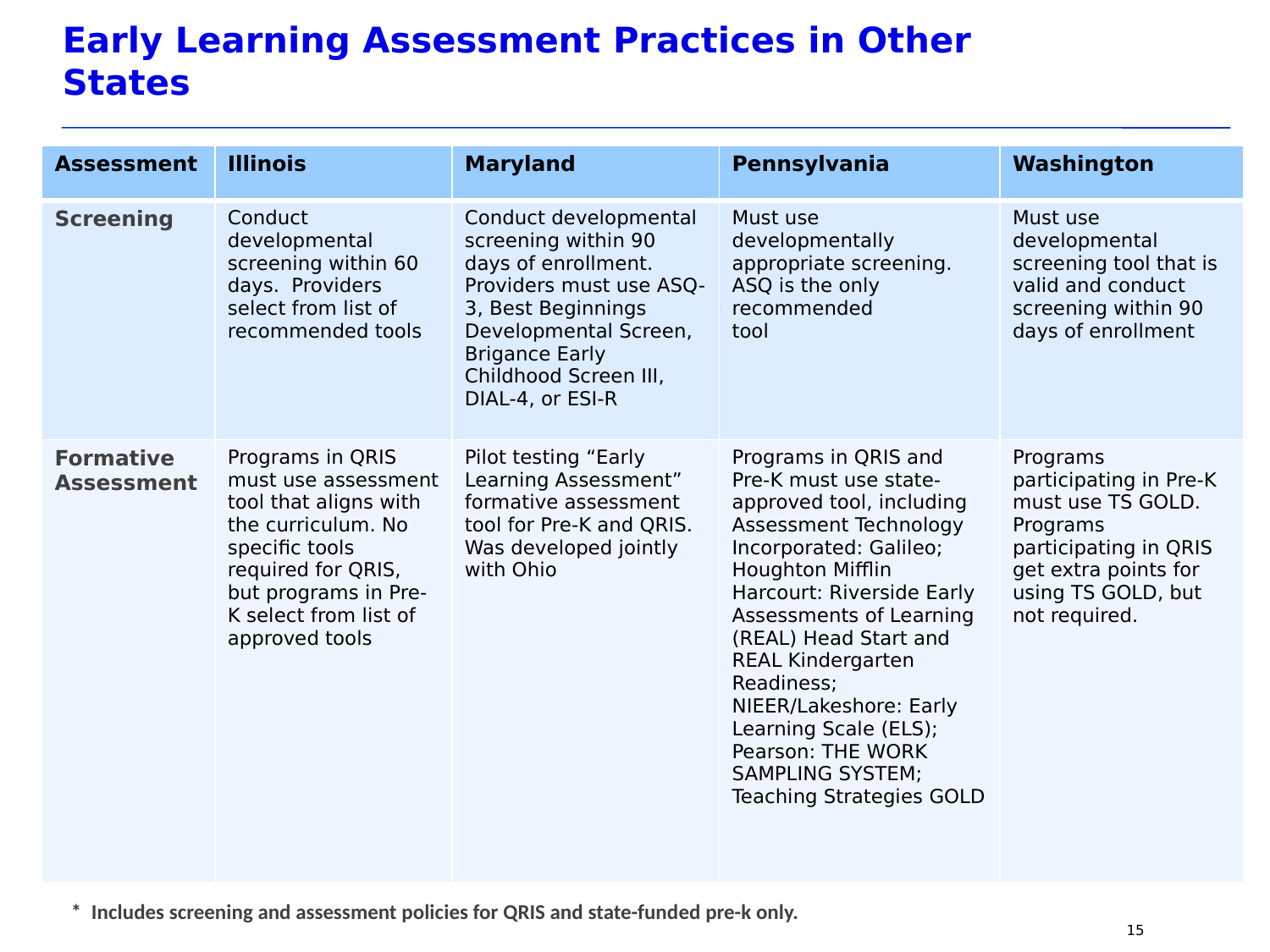

# Early Learning Assessment Practices in Other States
| Assessment | Illinois | Maryland | Pennsylvania | Washington |
| --- | --- | --- | --- | --- |
| Screening | Conduct developmental screening within 60 days. Providers select from list of recommended tools | Conduct developmental screening within 90 days of enrollment. Providers must use ASQ-3, Best Beginnings Developmental Screen, Brigance Early Childhood Screen III, DIAL-4, or ESI-R | Must use developmentally appropriate screening. ASQ is the only recommended tool | Must use developmental screening tool that is valid and conduct screening within 90 days of enrollment |
| Formative Assessment | Programs in QRIS must use assessment tool that aligns with the curriculum. No specific tools required for QRIS, but programs in Pre-K select from list of approved tools | Pilot testing “Early Learning Assessment” formative assessment tool for Pre-K and QRIS. Was developed jointly with Ohio | Programs in QRIS and Pre-K must use state-approved tool, including Assessment Technology Incorporated: Galileo; Houghton Mifflin Harcourt: Riverside Early Assessments of Learning (REAL) Head Start and REAL Kindergarten Readiness; NIEER/Lakeshore: Early Learning Scale (ELS); Pearson: THE WORK SAMPLING SYSTEM; Teaching Strategies GOLD | Programs participating in Pre-K must use TS GOLD. Programs participating in QRIS get extra points for using TS GOLD, but not required. |
*  Includes screening and assessment policies for QRIS and state-funded pre-k only.
15